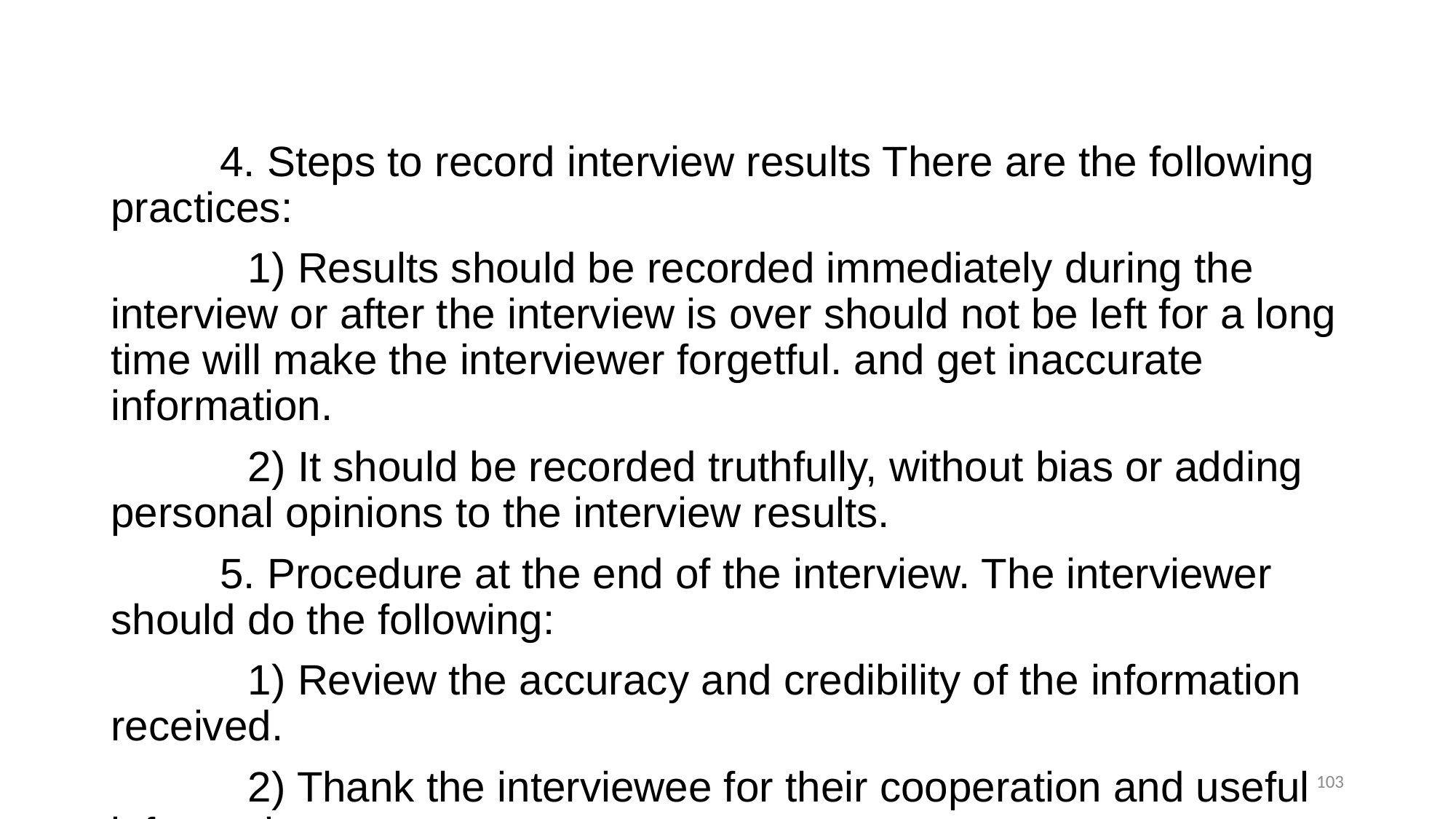

4. Steps to record interview results There are the following practices:
1) Results should be recorded immediately during the interview or after the interview is over should not be left for a long time will make the interviewer forgetful. and get inaccurate information.
2) It should be recorded truthfully, without bias or adding personal opinions to the interview results.
	5. Procedure at the end of the interview. The interviewer should do the following:
1) Review the accuracy and credibility of the information received.
2) Thank the interviewee for their cooperation and useful information.
103